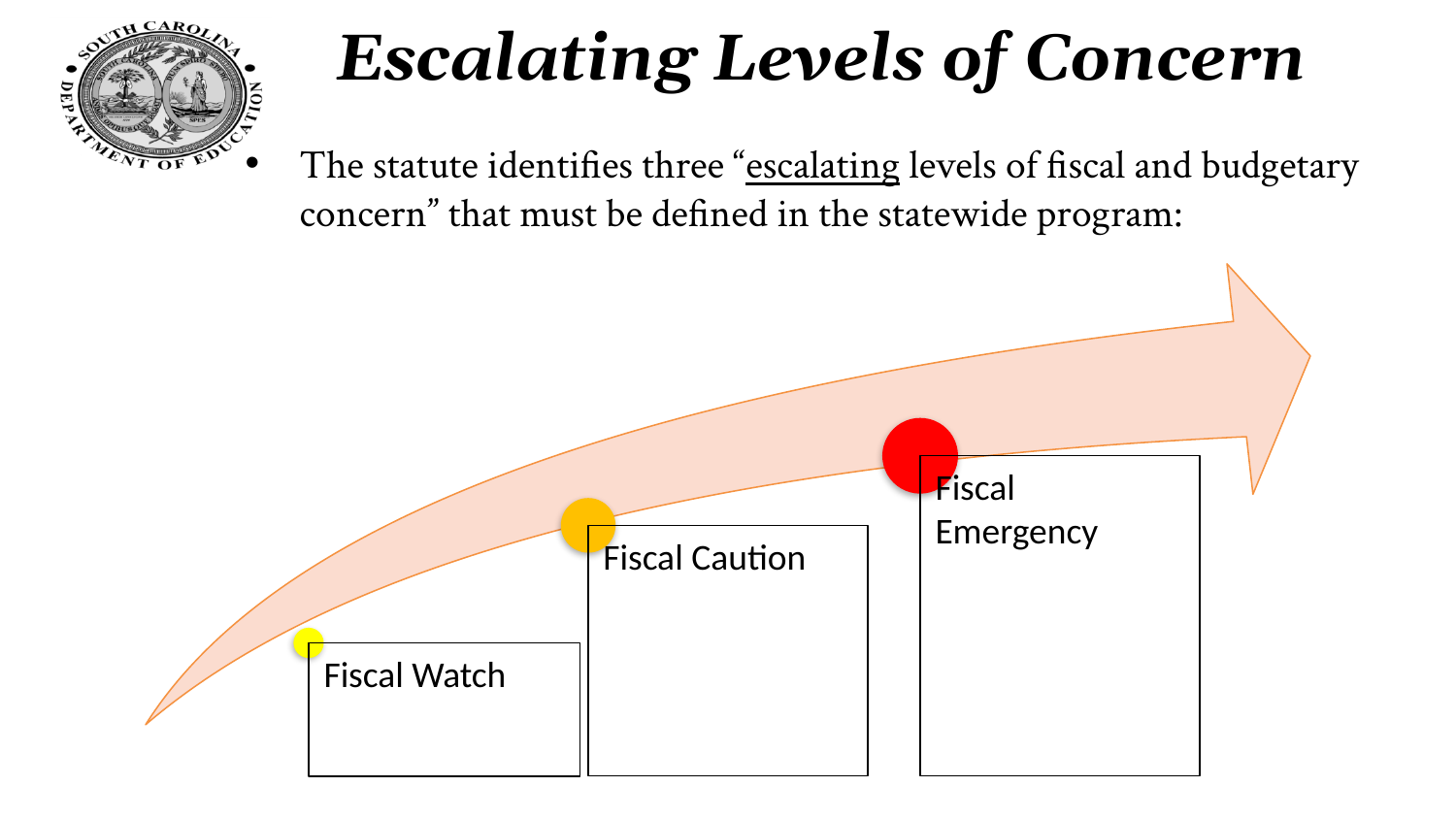

# Escalating Levels of Concern
The statute identifies three “escalating levels of fiscal and budgetary concern” that must be defined in the statewide program:

Fiscal Watch
Fiscal Caution
Fiscal Emergency